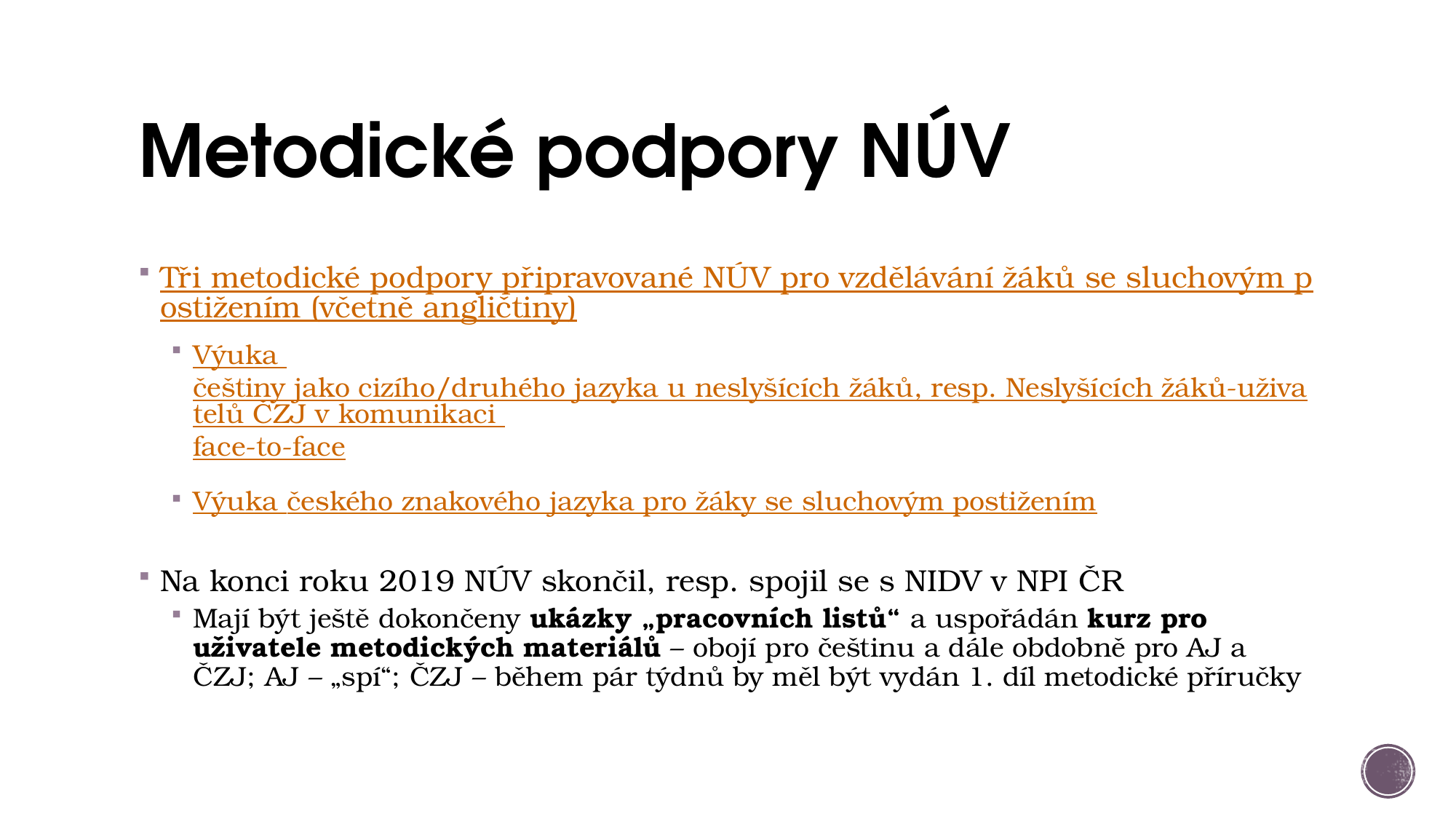

# Metodické podpory NÚV
Tři metodické podpory připravované NÚV pro vzdělávání žáků se sluchovým postižením (včetně angličtiny)
Výuka češtiny jako cizího/druhého jazyka u neslyšících žáků, resp. Neslyšících žáků-uživatelů ČZJ v komunikaci face-to-face
Výuka českého znakového jazyka pro žáky se sluchovým postižením
Na konci roku 2019 NÚV skončil, resp. spojil se s NIDV v NPI ČR
Mají být ještě dokončeny ukázky „pracovních listů“ a uspořádán kurz pro uživatele metodických materiálů – obojí pro češtinu a dále obdobně pro AJ a ČZJ; AJ – „spí“; ČZJ – během pár týdnů by měl být vydán 1. díl metodické příručky